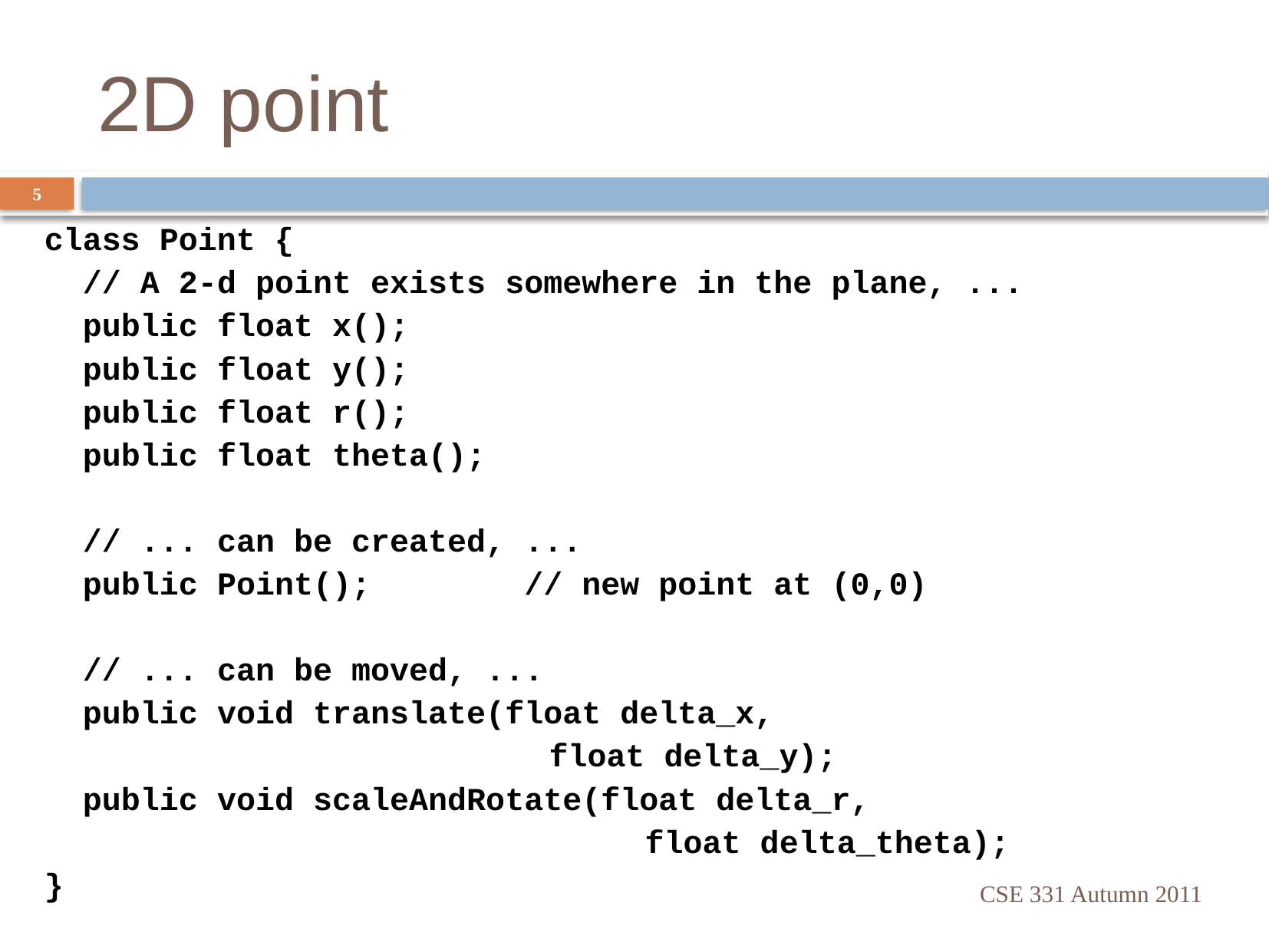

# 2D point
5
class Point {
  // A 2-d point exists somewhere in the plane, ...
  public float x();
  public float y();
  public float r();
  public float theta();

  // ... can be created, ...
  public Point();        // new point at (0,0)

  // ... can be moved, ...
  public void translate(float delta_x,
					float delta_y);
  public void scaleAndRotate(float delta_r,
					     float delta_theta);
}
CSE 331 Autumn 2011